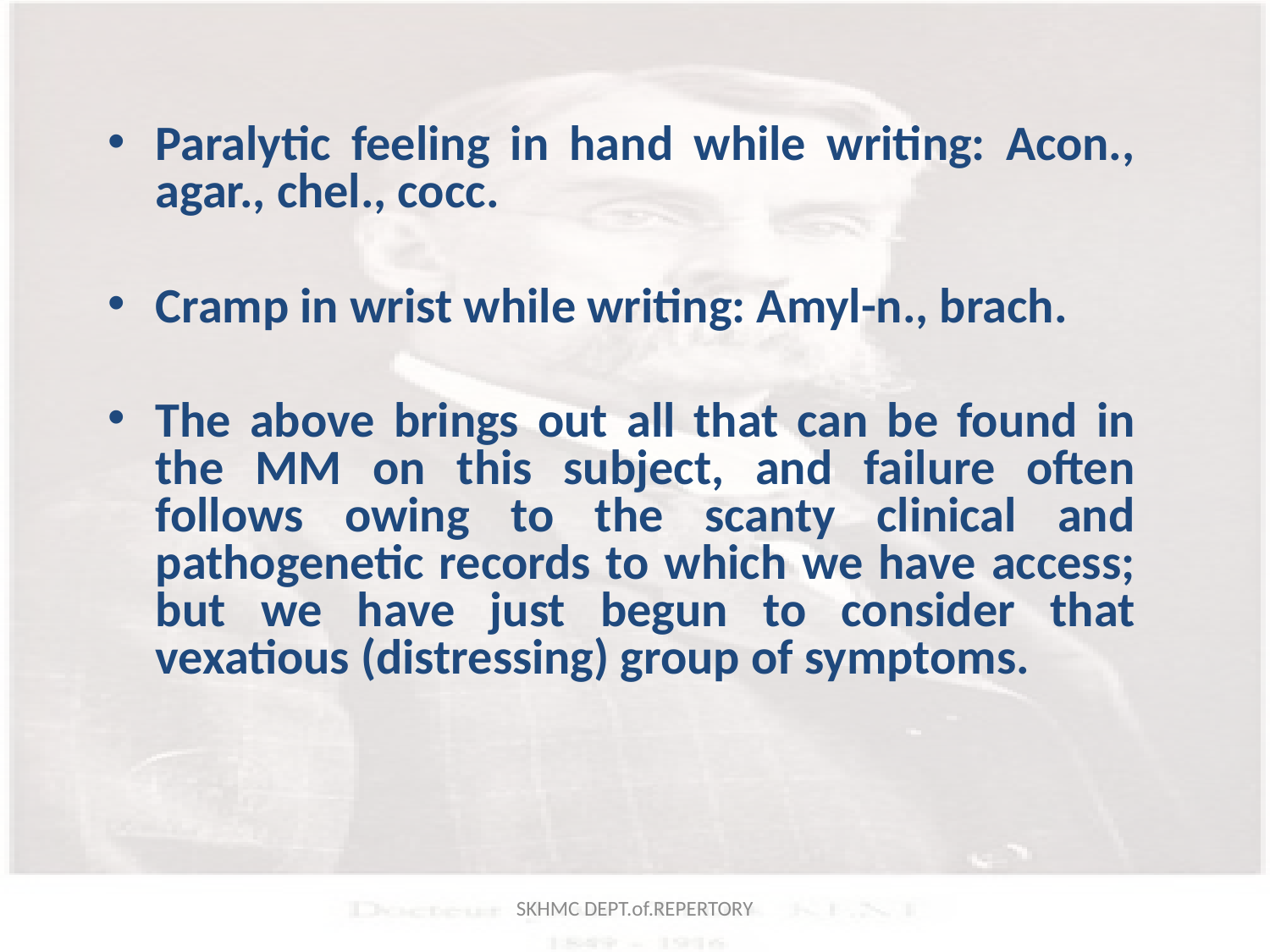

Paralytic feeling in hand while writing: Acon., agar., chel., cocc.

Cramp in wrist while writing: Amyl-n., brach.

The above brings out all that can be found in the MM on this subject, and failure often follows owing to the scanty clinical and pathogenetic records to which we have access; but we have just begun to consider that vexatious (distressing) group of symptoms.
SKHMC DEPT.of.REPERTORY